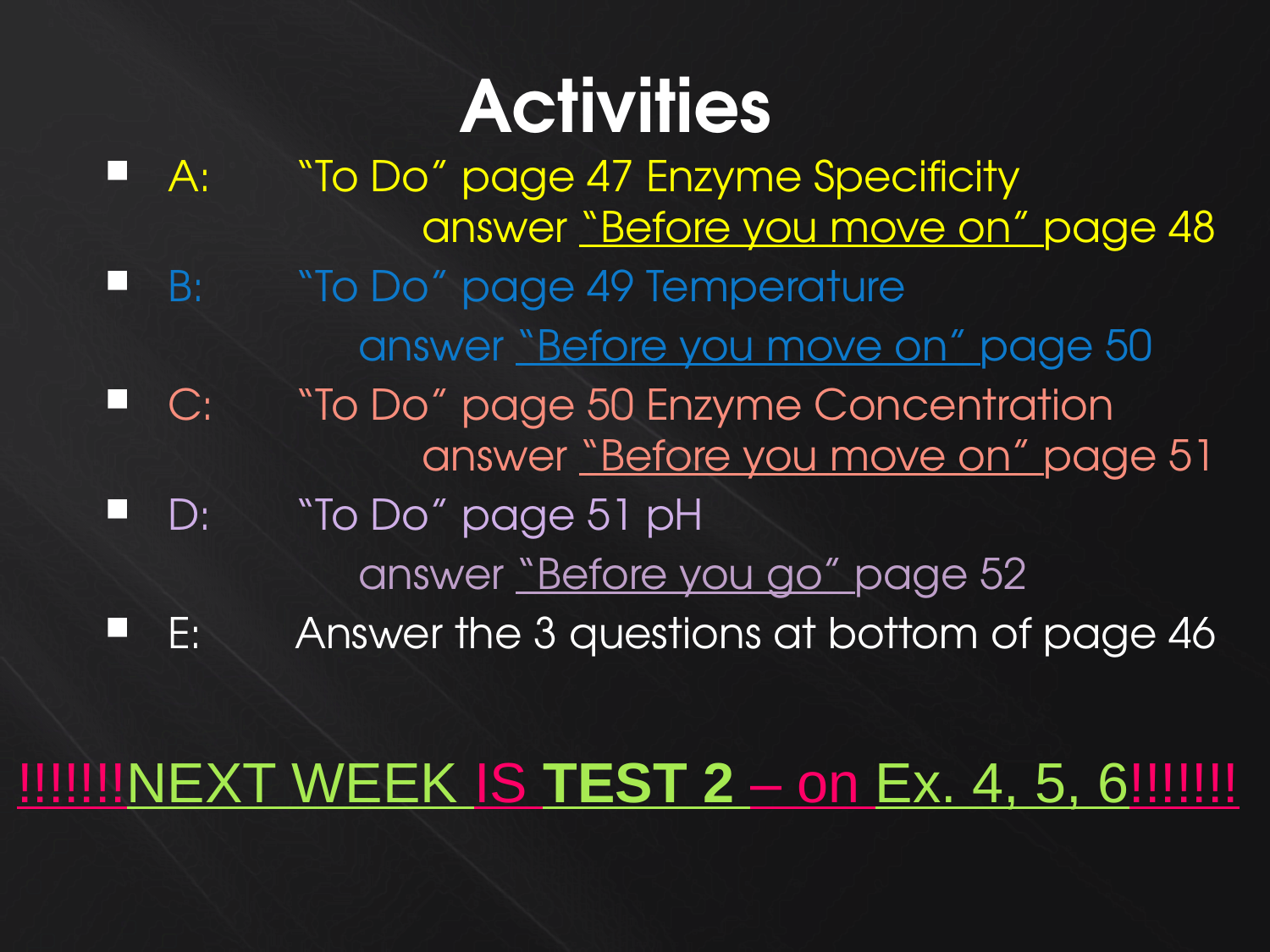

# Activities
A:  	“To Do” page 47 Enzyme Specificity
		answer “Before you move on” page 48
B: 	“To Do” page 49 Temperature
		answer “Before you move on” page 50
C: 	“To Do” page 50 Enzyme Concentration
		answer “Before you move on” page 51
D: 	“To Do” page 51 pH
		answer “Before you go” page 52
E:	Answer the 3 questions at bottom of page 46

!!!!!!!NEXT WEEK IS TEST 2 – on Ex. 4, 5, 6!!!!!!!